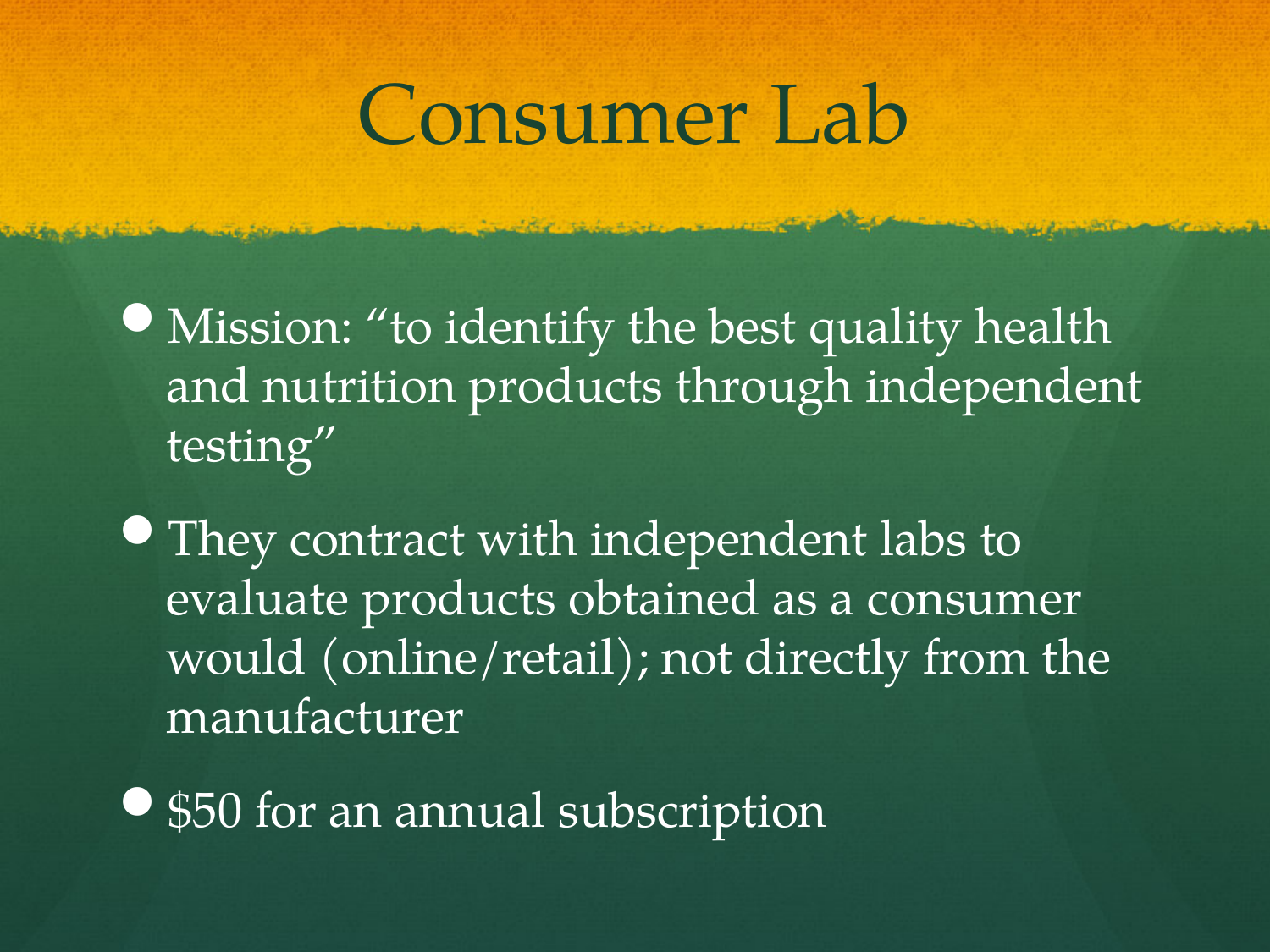

# Consumer Lab
Mission: “to identify the best quality health and nutrition products through independent testing”
They contract with independent labs to evaluate products obtained as a consumer would (online/retail); not directly from the manufacturer
$50 for an annual subscription